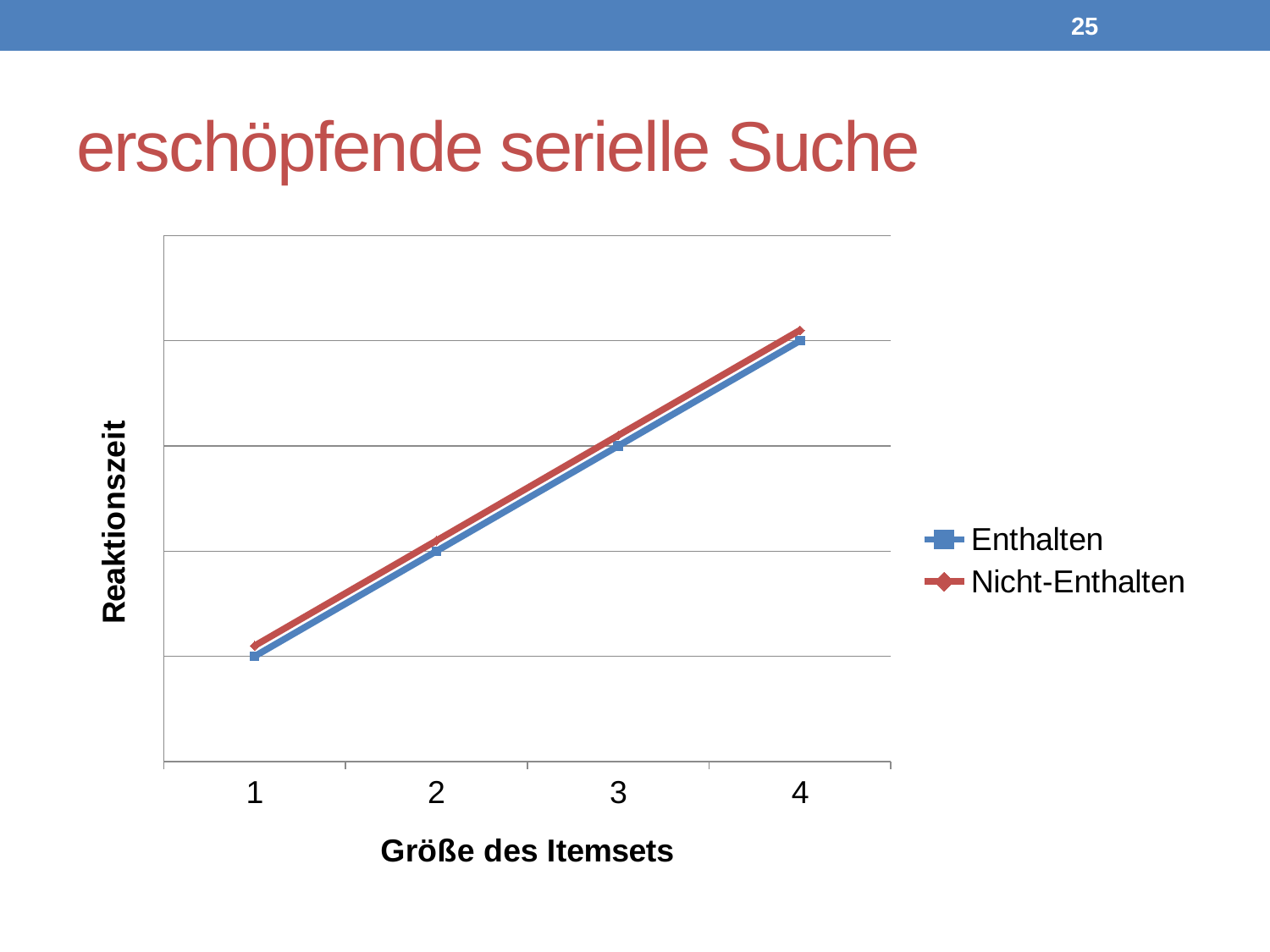

25
# erschöpfende serielle Suche

### Chart

| Category | Enthalten | Nicht-Enthalten |
|---|---|---|
| 1.0 | 500.0 | 505.0 |
| 2.0 | 550.0 | 555.0 |
| 3.0 | 600.0 | 605.0 |
| 4.0 | 650.0 | 655.0 |